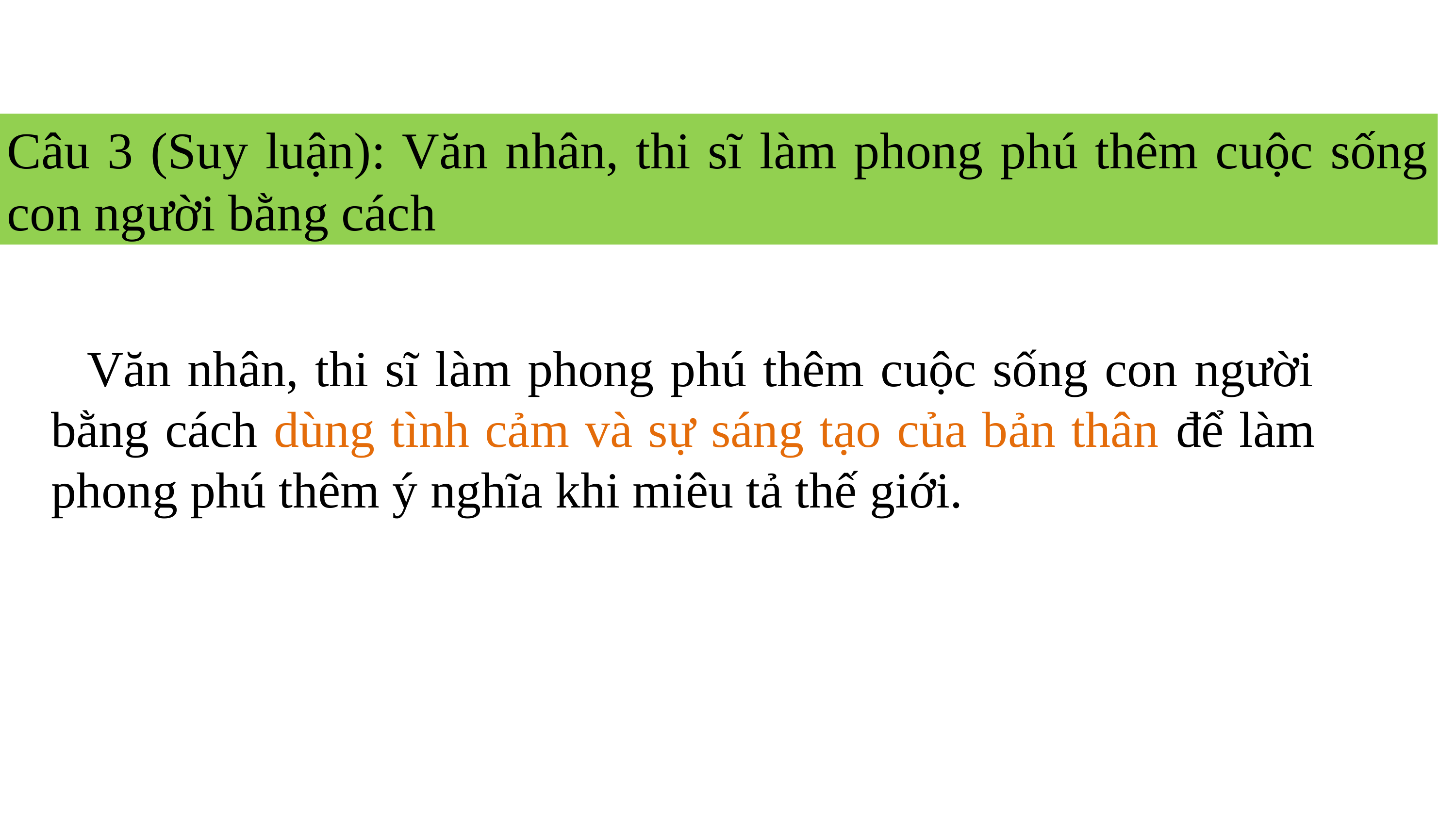

Câu 3 (Suy luận): Văn nhân, thi sĩ làm phong phú thêm cuộc sống con người bằng cách
Văn nhân, thi sĩ làm phong phú thêm cuộc sống con người bằng cách dùng tình cảm và sự sáng tạo của bản thân để làm phong phú thêm ý nghĩa khi miêu tả thế giới.